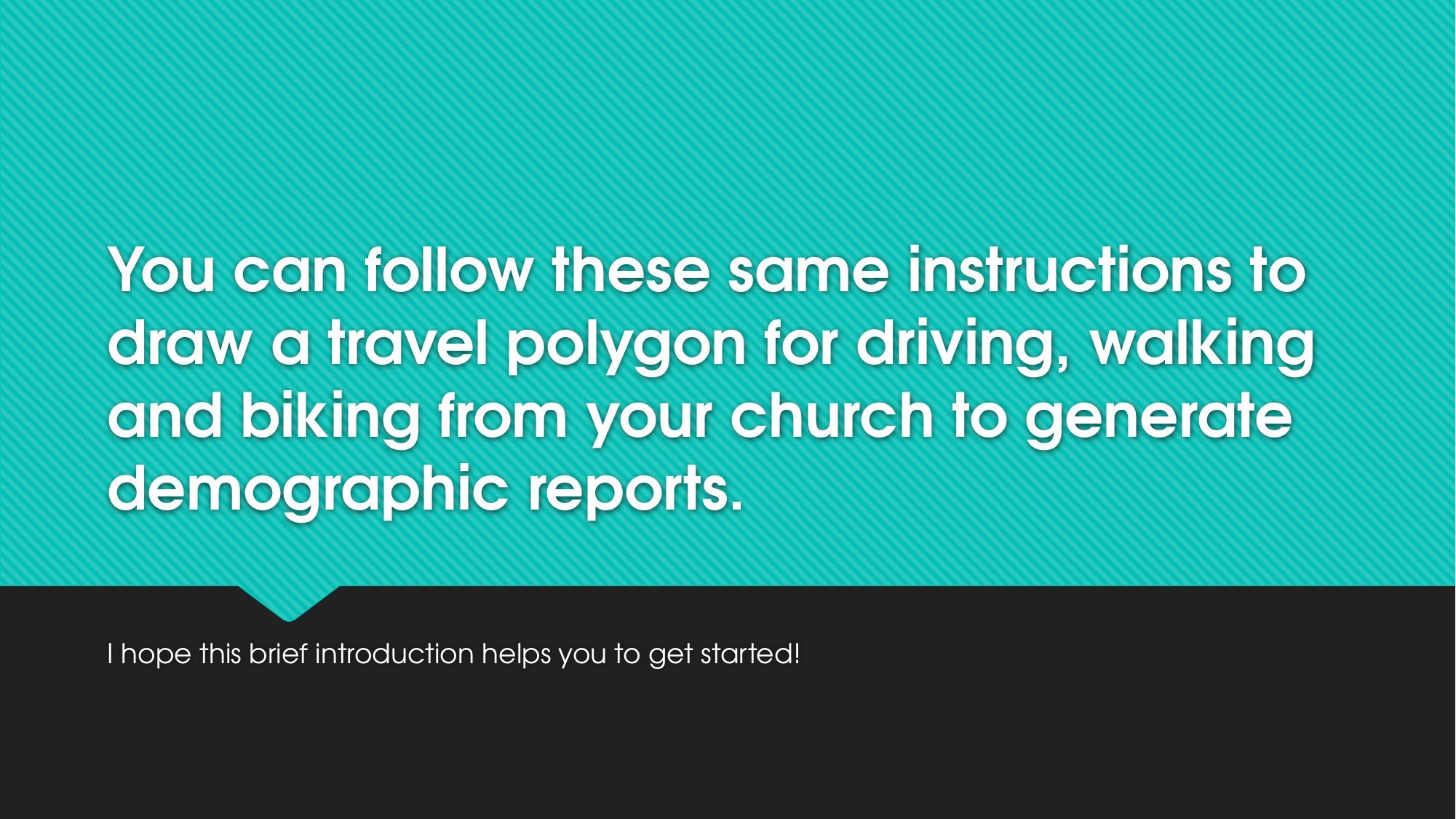

# You can follow these same instructions to draw a travel polygon for driving, walking and biking from your church to generate demographic reports.
I hope this brief introduction helps you to get started!